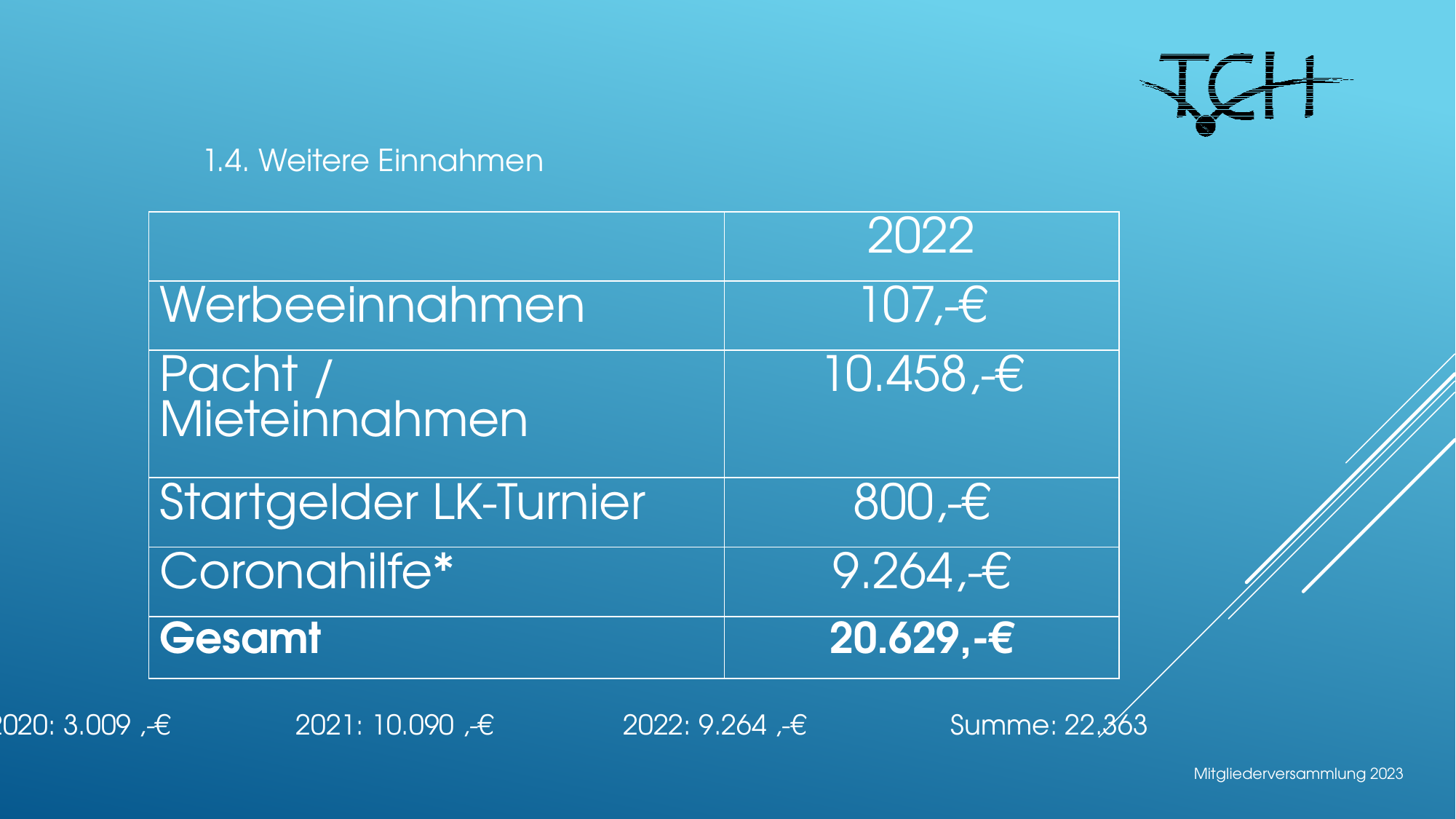

1.4. Weitere Einnahmen

|  | 2022 |
| --- | --- |
| Werbeeinnahmen | 107,-€ |
| Pacht / Mieteinnahmen | 10.458,-€ |
| Startgelder LK-Turnier | 800,-€ |
| Coronahilfe\* | 9.264,-€ |
| Gesamt | 20.629,-€ |
* 2020: 3.009 ,-€		2021: 10.090 ,-€		2022: 9.264 ,-€		Summe: 22.363
Mitgliederversammlung 2023